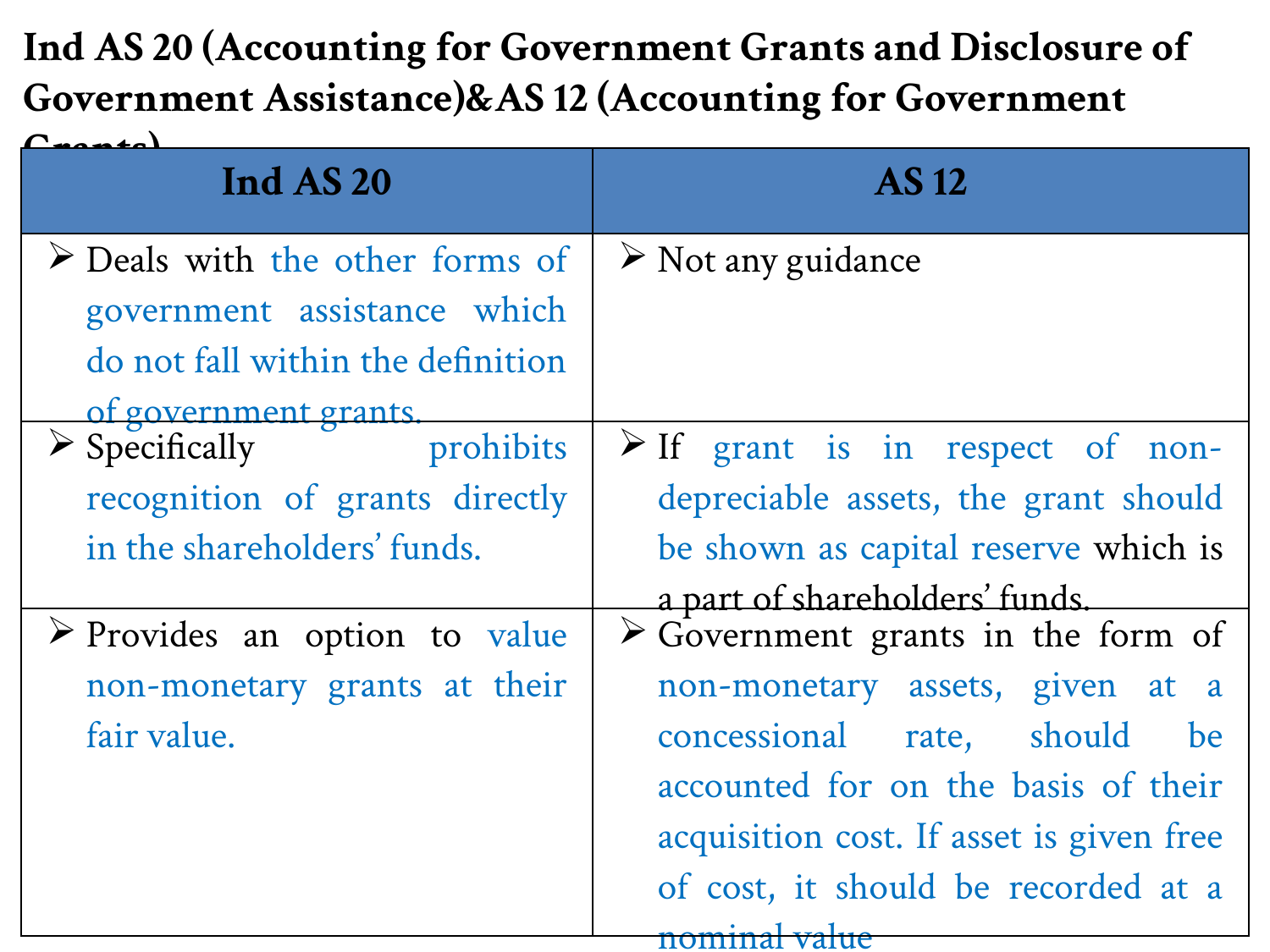

Ind AS 20 (Accounting for Government Grants and Disclosure of Government Assistance)&AS 12 (Accounting for Government Grants)
| Ind AS 20 | AS 12 |
| --- | --- |
| Deals with the other forms of government assistance which do not fall within the definition of government grants. | Not any guidance |
| Specifically prohibits recognition of grants directly in the shareholders’ funds. | If grant is in respect of non-depreciable assets, the grant should be shown as capital reserve which is a part of shareholders’ funds. |
| Provides an option to value non-monetary grants at their fair value. | Government grants in the form of non-monetary assets, given at a concessional rate, should be accounted for on the basis of their acquisition cost. If asset is given free of cost, it should be recorded at a nominal value |